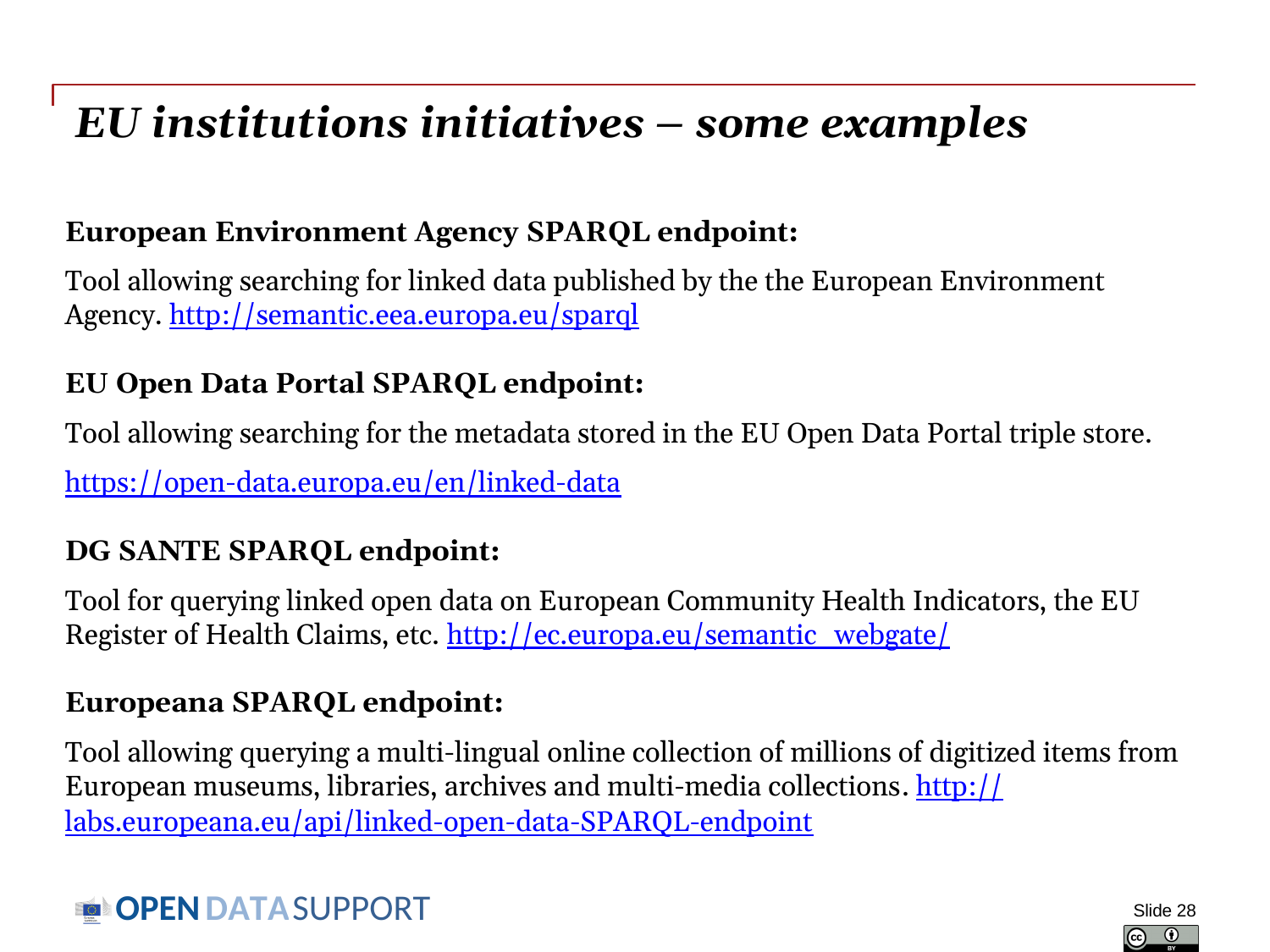

# EU institutions initiatives – some examples
European Environment Agency SPARQL endpoint:
Tool allowing searching for linked data published by the the European Environment Agency. http://semantic.eea.europa.eu/sparql
EU Open Data Portal SPARQL endpoint:
Tool allowing searching for the metadata stored in the EU Open Data Portal triple store.
https://open-data.europa.eu/en/linked-data
DG SANTE SPARQL endpoint:
Tool for querying linked open data on European Community Health Indicators, the EU Register of Health Claims, etc. http://ec.europa.eu/semantic_webgate/
Europeana SPARQL endpoint:
Tool allowing querying a multi-lingual online collection of millions of digitized items from European museums, libraries, archives and multi-media collections. http://labs.europeana.eu/api/linked-open-data-SPARQL-endpoint

Slide 28